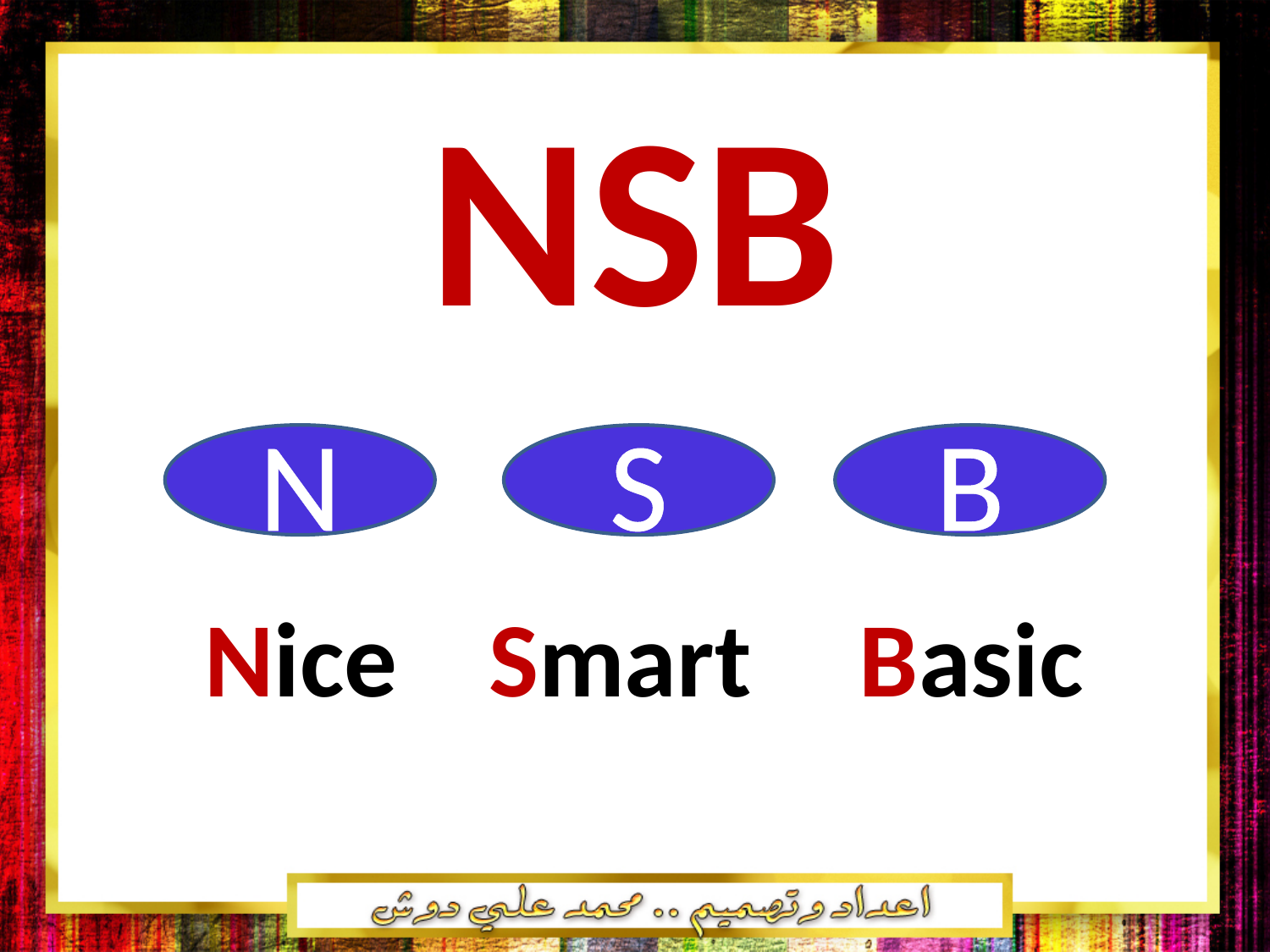

NSB
N
S
B
Nice
Smart
Basic